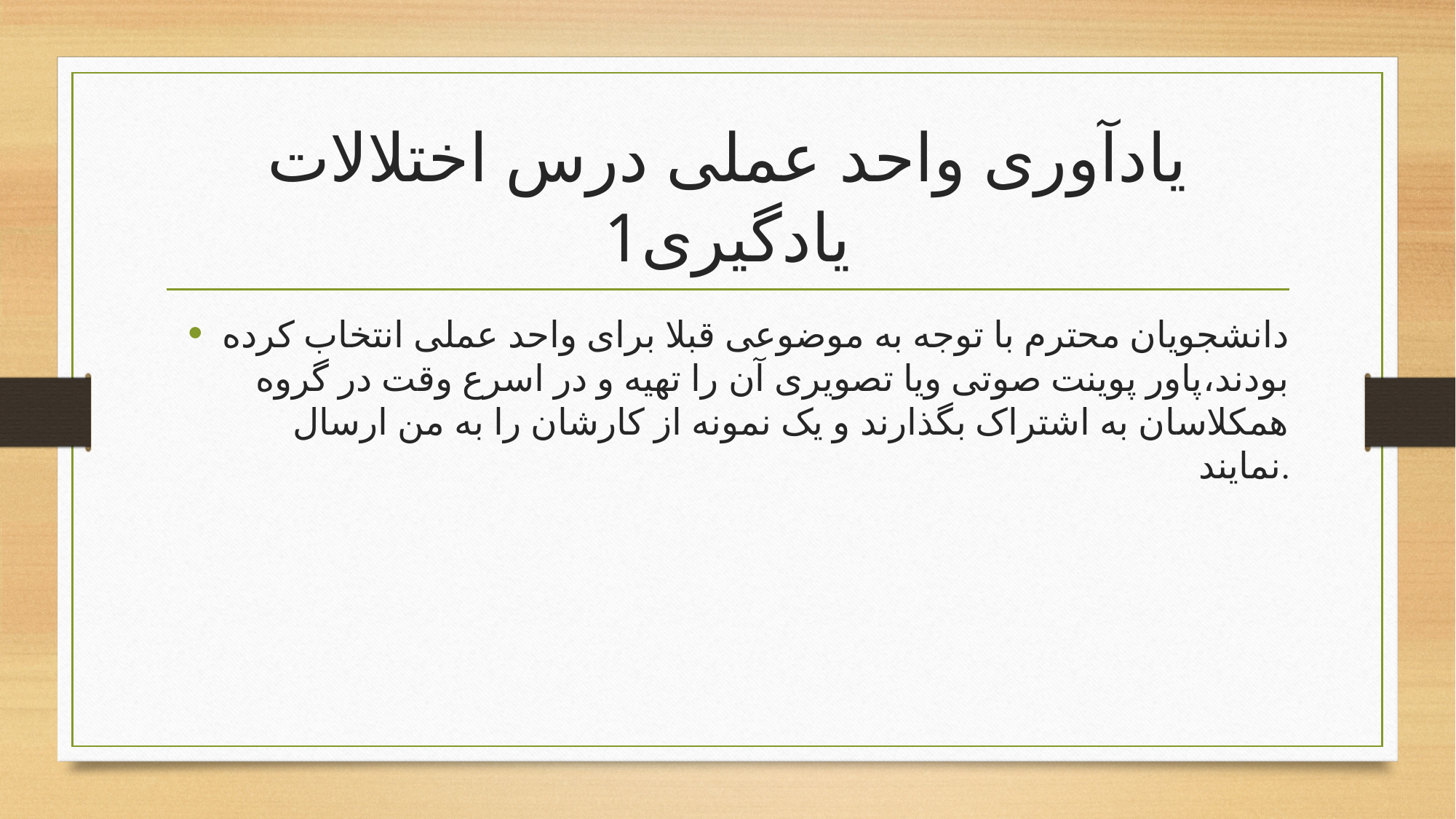

# یادآوری واحد عملی درس اختلالات یادگیری1
دانشجویان محترم با توجه به موضوعی قبلا برای واحد عملی انتخاب کرده بودند،پاور پوینت صوتی ویا تصویری آن را تهیه و در اسرع وقت در گروه همکلاسان به اشتراک بگذارند و یک نمونه از کارشان را به من ارسال نمایند.